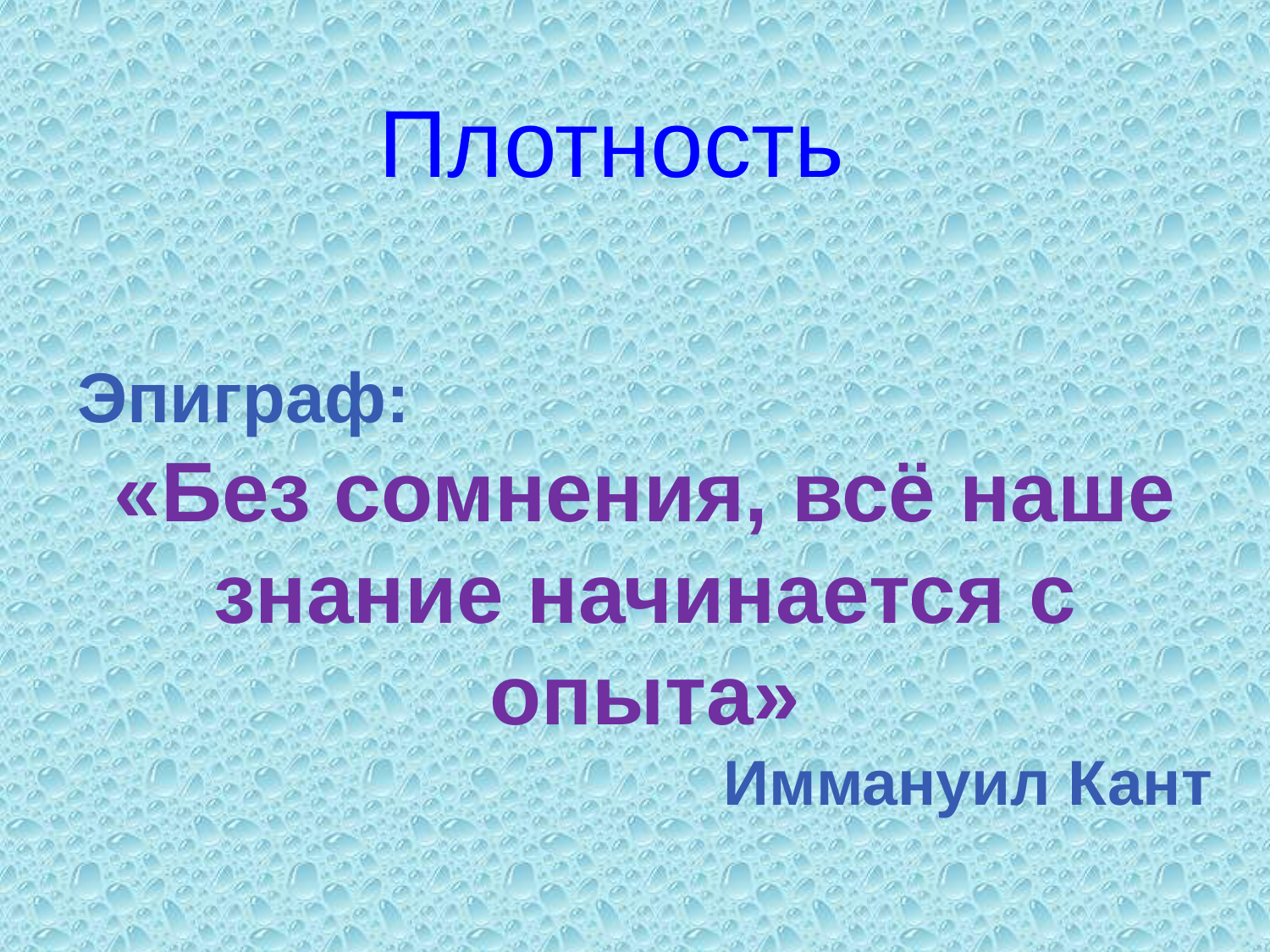

Плотность
Эпиграф:
«Без сомнения, всё наше знание начинается с опыта»
Иммануил Кант